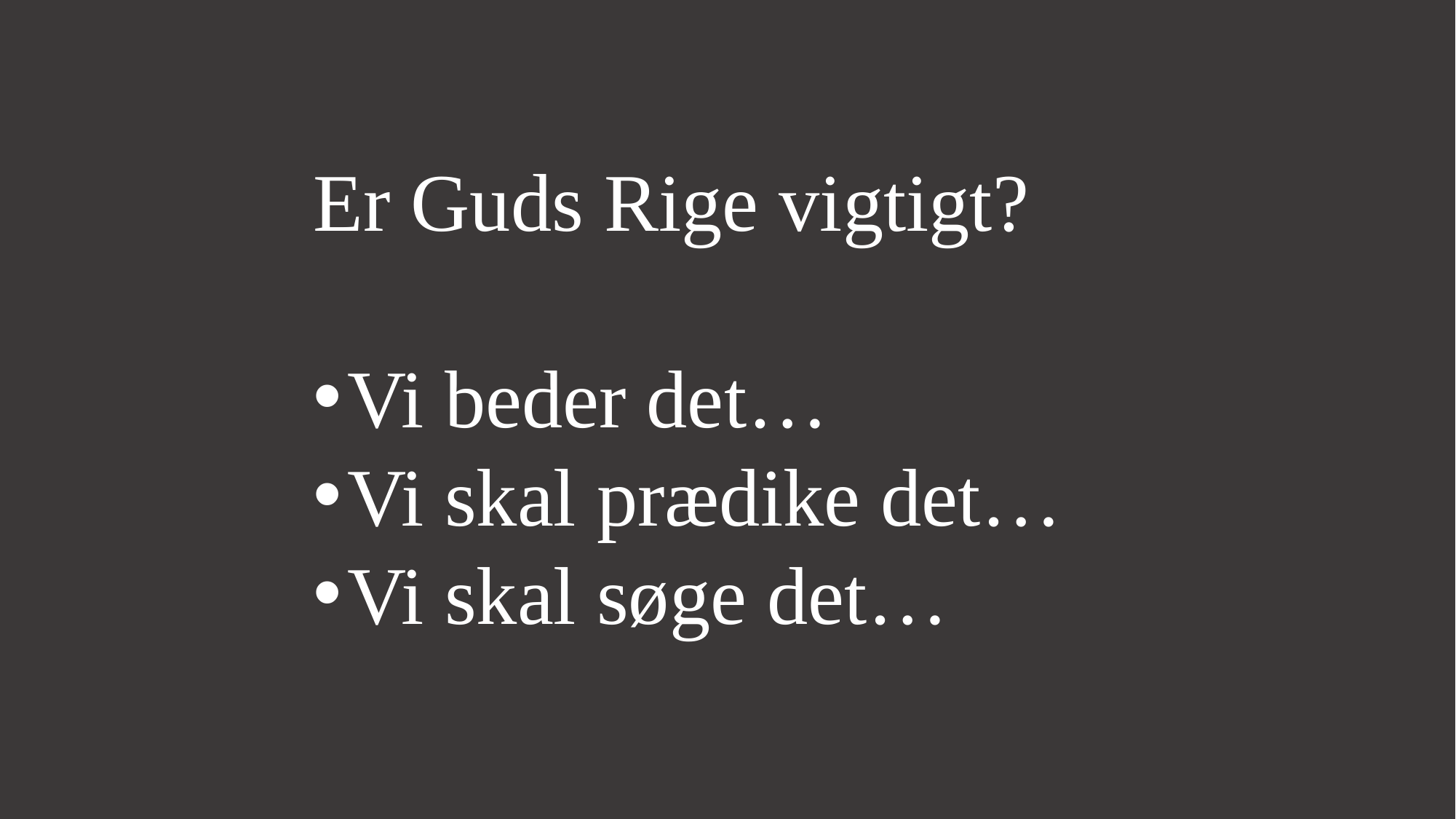

Er Guds Rige vigtigt?

Vi beder det…
Vi skal prædike det…
Vi skal søge det…